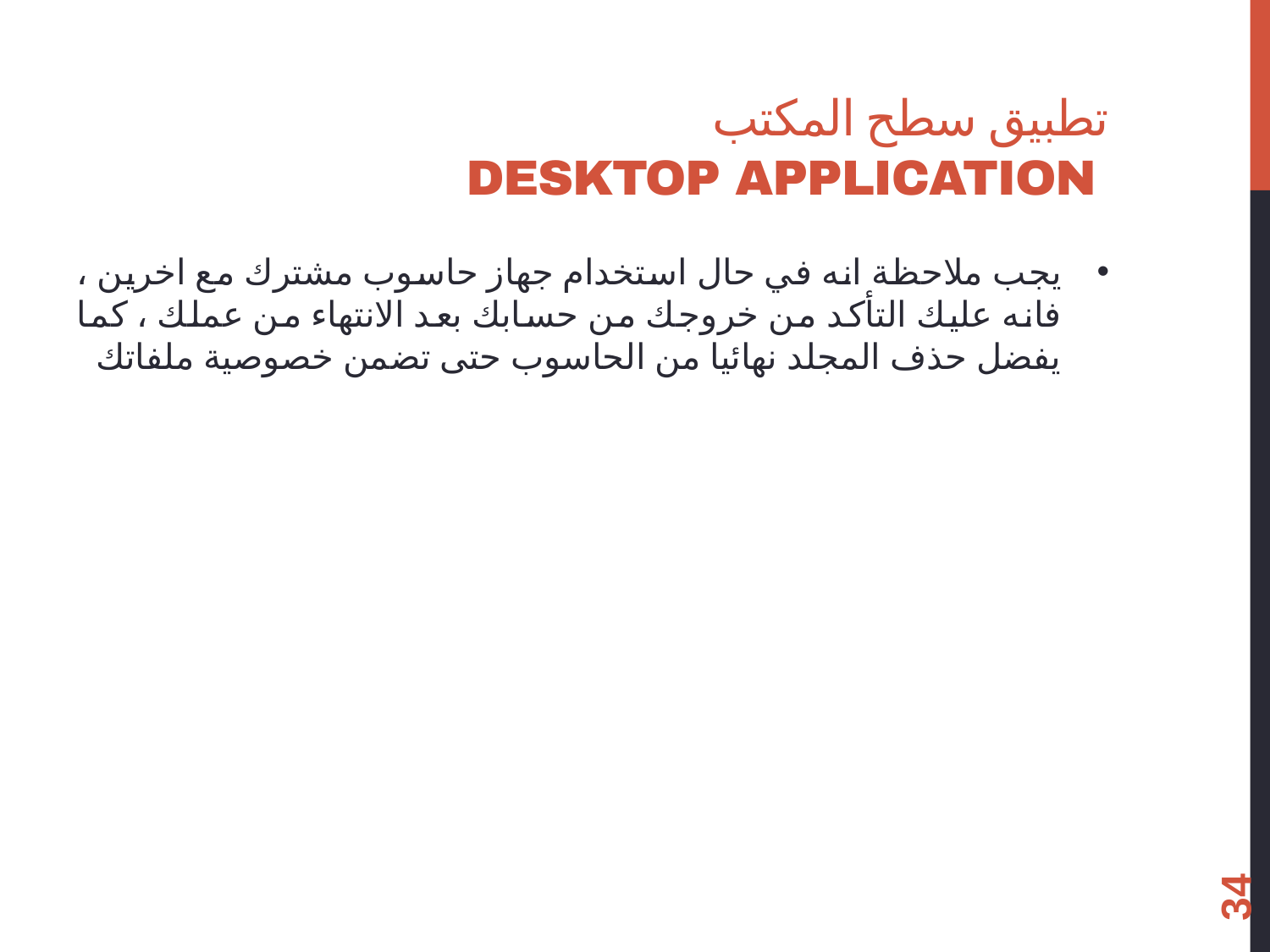

# تطبيق سطح المكتب Desktop Application
يجب ملاحظة انه في حال استخدام جهاز حاسوب مشترك مع اخرين ، فانه عليك التأكد من خروجك من حسابك بعد الانتهاء من عملك ، كما يفضل حذف المجلد نهائيا من الحاسوب حتى تضمن خصوصية ملفاتك

34